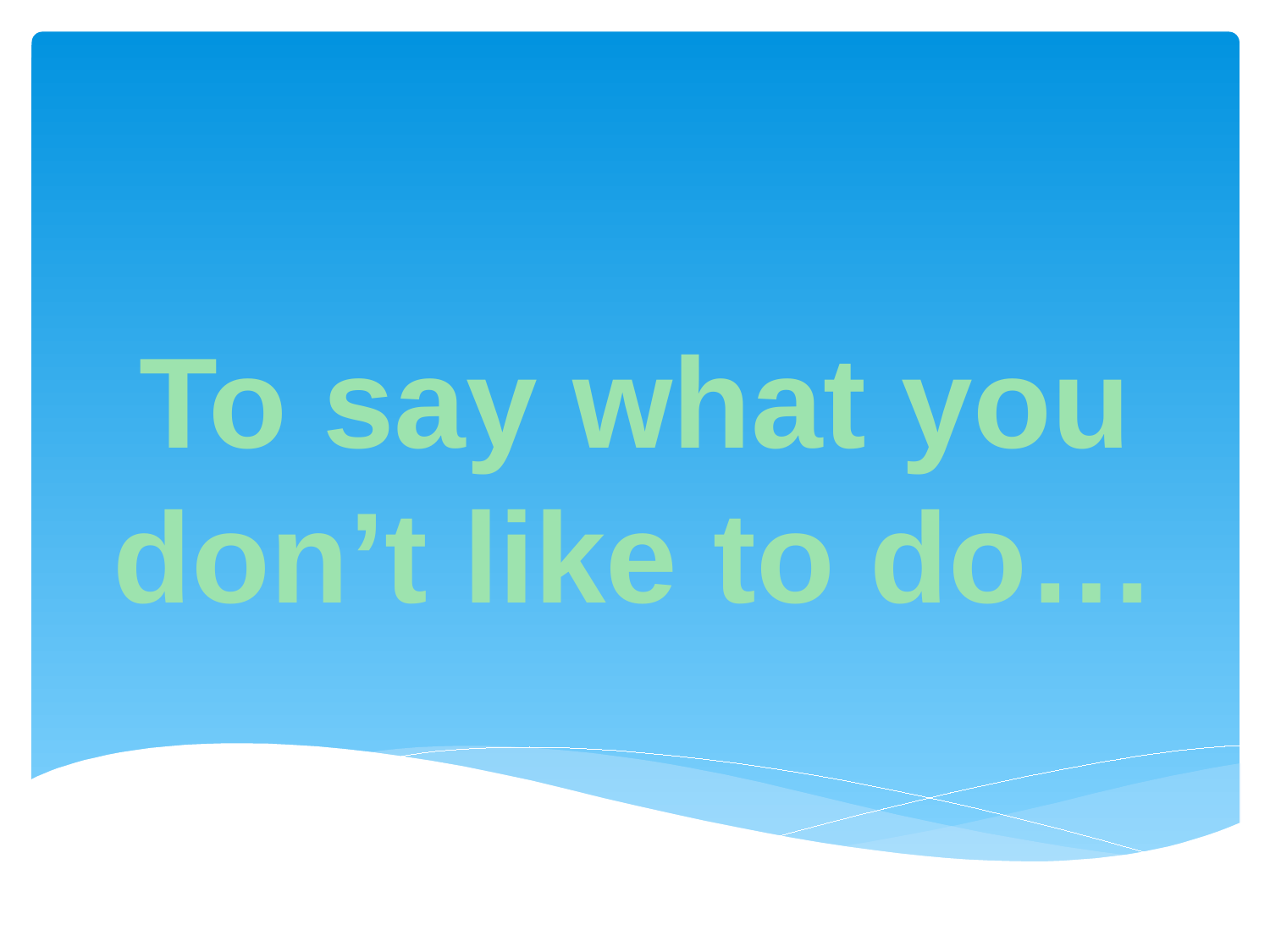

# To say what you don’t like to do…